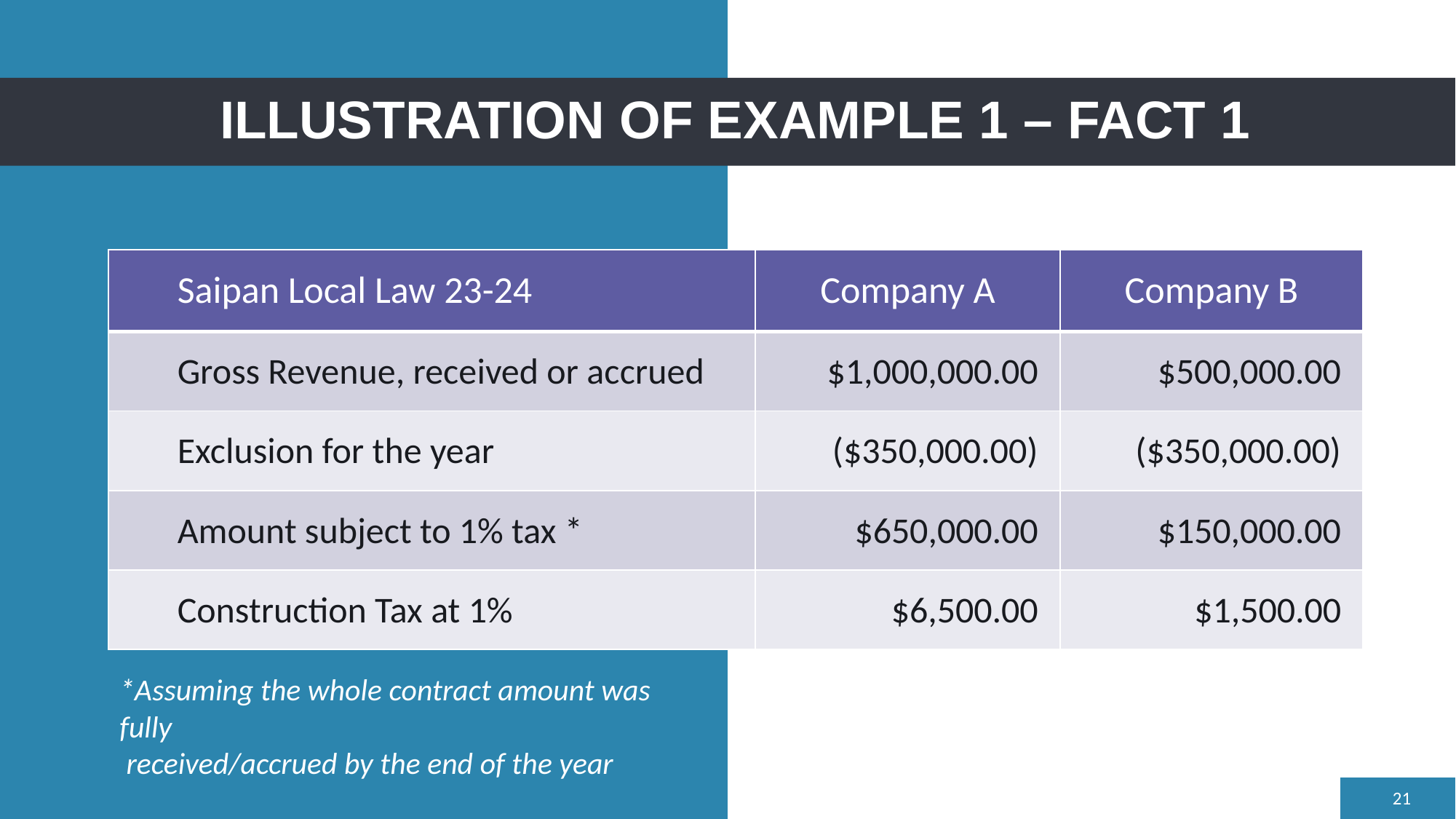

# Illustration of Example 1 – fact 1

| Saipan Local Law 23-24 | Company A | Company B |
| --- | --- | --- |
| Gross Revenue, received or accrued | $1,000,000.00 | $500,000.00 |
| Exclusion for the year | ($350,000.00) | ($350,000.00) |
| Amount subject to 1% tax \* | $650,000.00 | $150,000.00 |
| Construction Tax at 1% | $6,500.00 | $1,500.00 |
*Assuming the whole contract amount was fully
 received/accrued by the end of the year
21